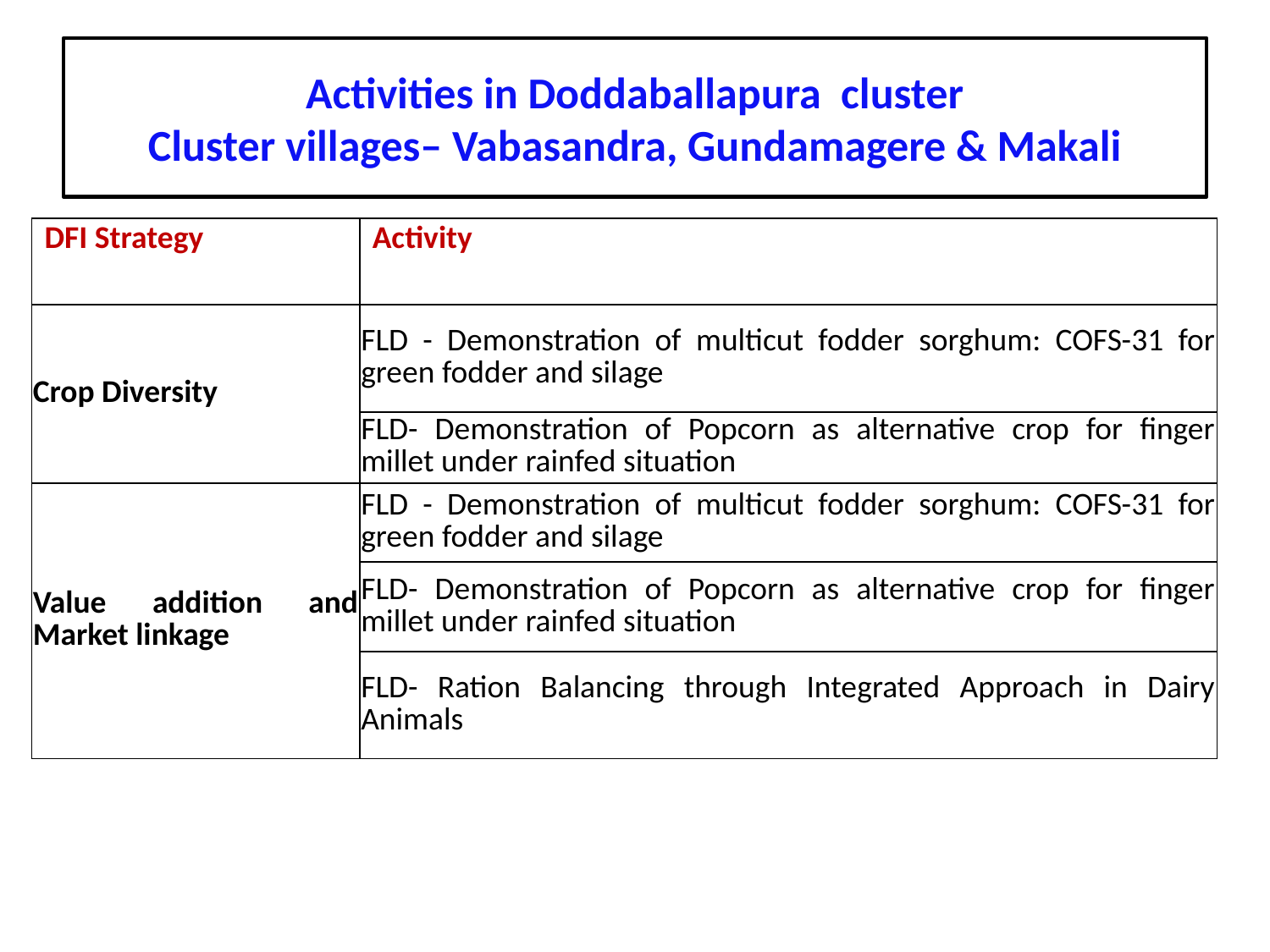

# Activities in Doddaballapura  cluster Cluster villages– Vabasandra, Gundamagere & Makali
| DFI Strategy | Activity |
| --- | --- |
| Crop Diversity | FLD - Demonstration of multicut fodder sorghum: COFS-31 for green fodder and silage |
|  | FLD- Demonstration of Popcorn as alternative crop for finger millet under rainfed situation |
| Value addition and Market linkage | FLD - Demonstration of multicut fodder sorghum: COFS-31 for green fodder and silage |
|  | FLD- Demonstration of Popcorn as alternative crop for finger millet under rainfed situation |
|  | FLD- Ration Balancing through Integrated Approach in Dairy Animals |